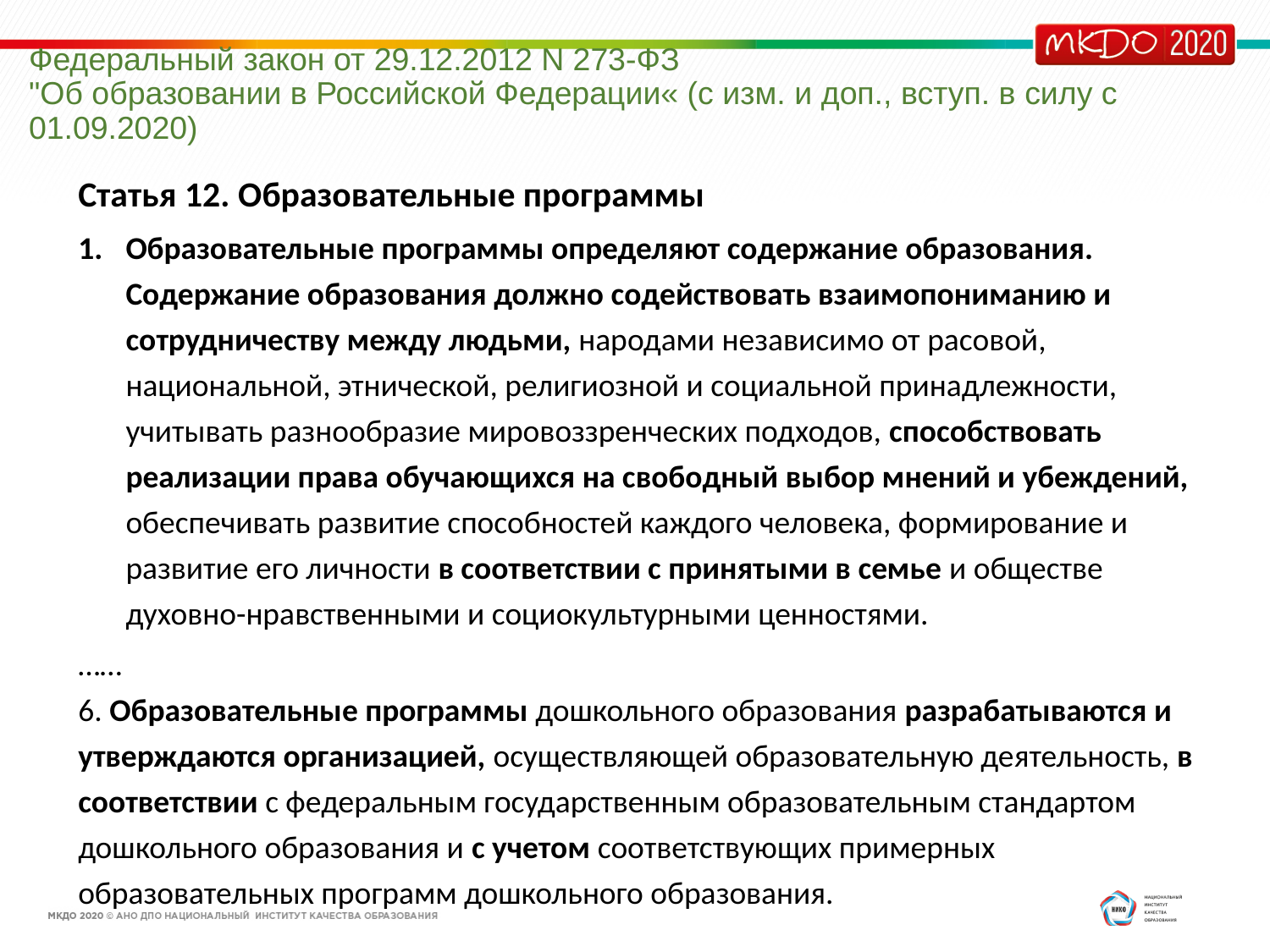

# Федеральный закон от 29.12.2012 N 273-ФЗ "Об образовании в Российской Федерации« (с изм. и доп., вступ. в силу с 01.09.2020)
Статья 12. Образовательные программы
Образовательные программы определяют содержание образования. Содержание образования должно содействовать взаимопониманию и сотрудничеству между людьми, народами независимо от расовой, национальной, этнической, религиозной и социальной принадлежности, учитывать разнообразие мировоззренческих подходов, способствовать реализации права обучающихся на свободный выбор мнений и убеждений, обеспечивать развитие способностей каждого человека, формирование и развитие его личности в соответствии с принятыми в семье и обществе духовно-нравственными и социокультурными ценностями.
……
6. Образовательные программы дошкольного образования разрабатываются и утверждаются организацией, осуществляющей образовательную деятельность, в соответствии с федеральным государственным образовательным стандартом дошкольного образования и с учетом соответствующих примерных образовательных программ дошкольного образования.